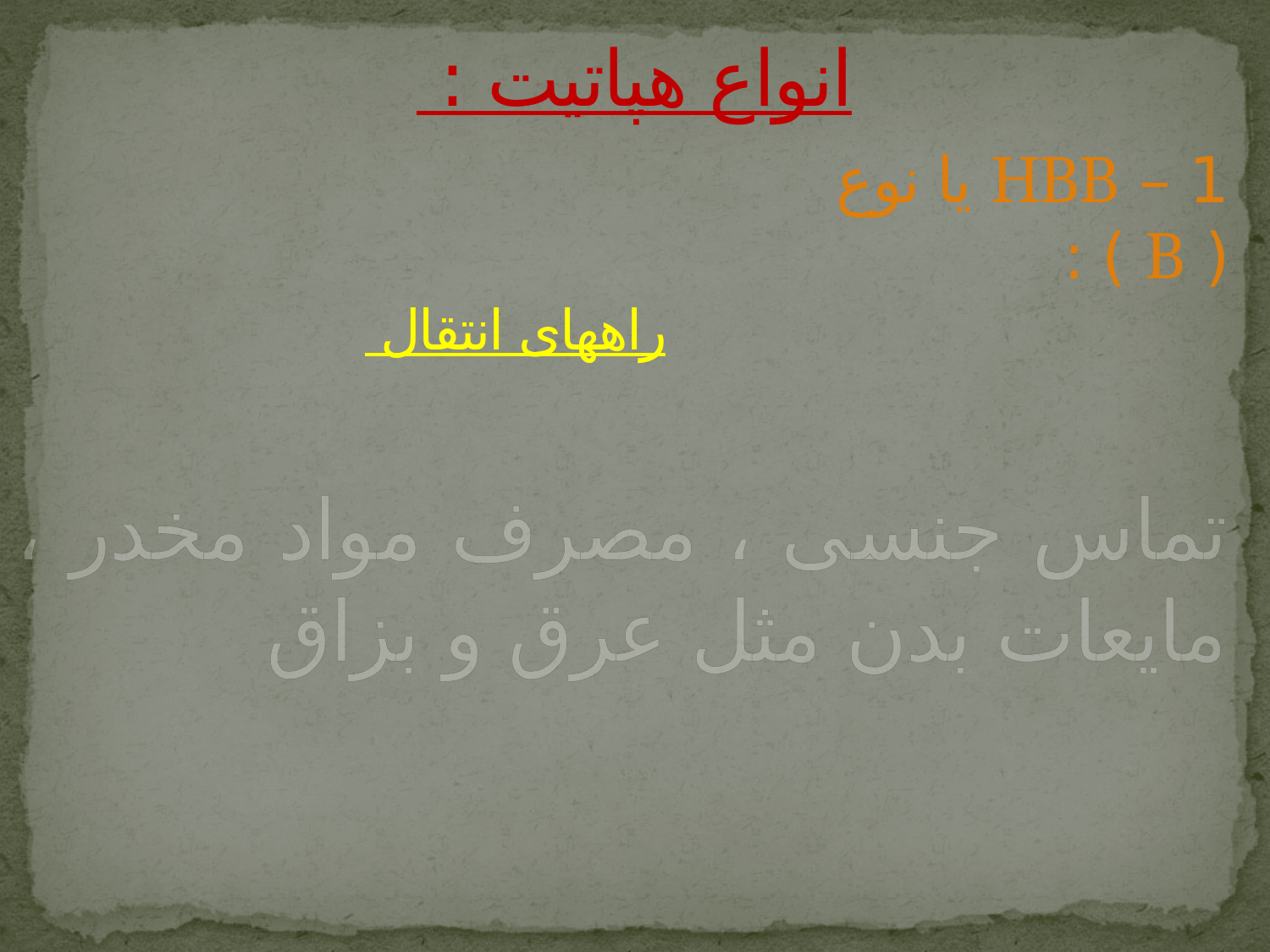

# انواع هپاتیت :
1 – HBB یا نوع ( B ) :
راههای انتقال
تماس جنسی ، مصرف مواد مخدر ، مایعات بدن مثل عرق و بزاق